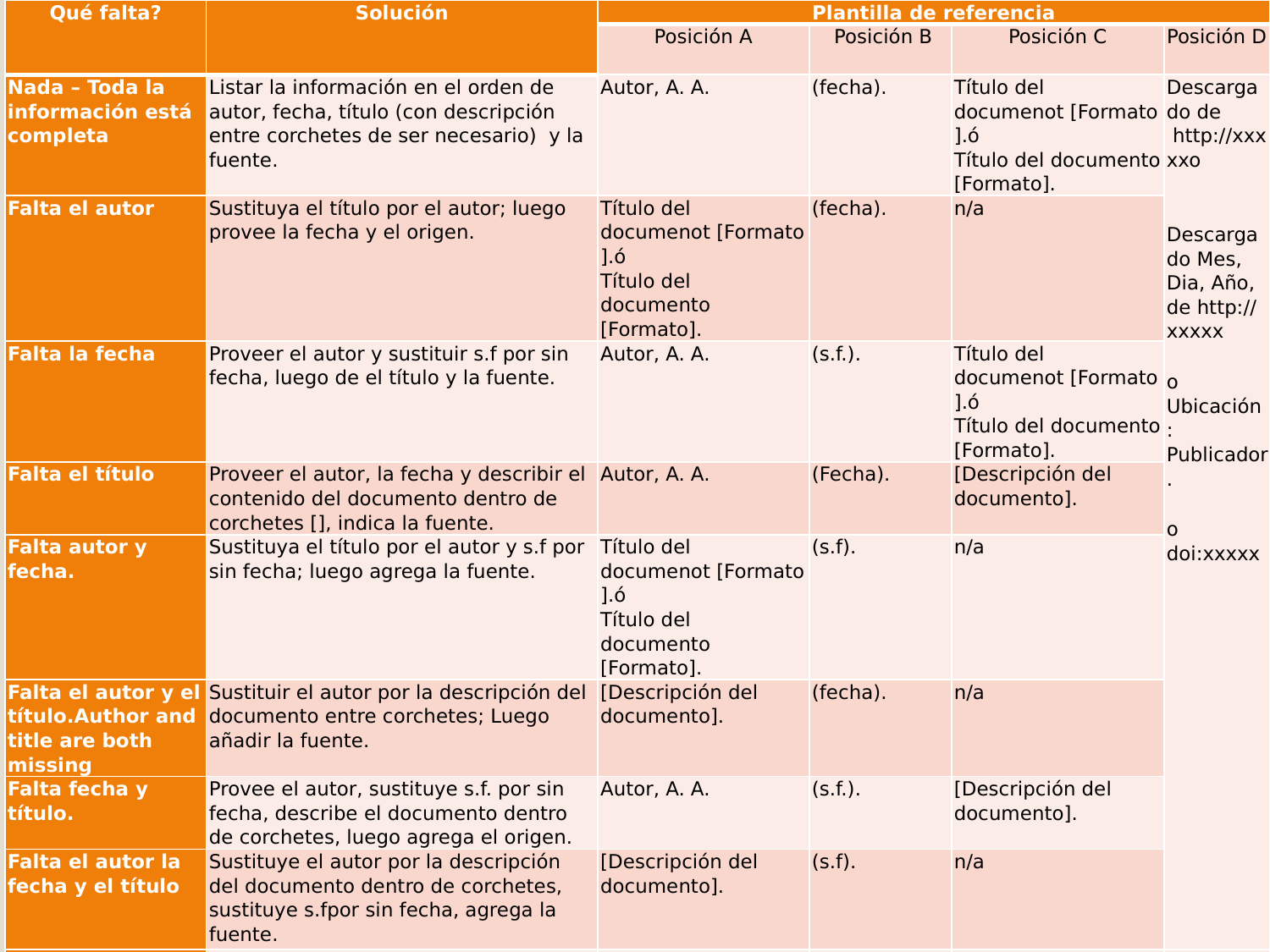

| Qué falta? | Solución | Plantilla de referencia |  |  |  |
| --- | --- | --- | --- | --- | --- |
|  |  | Posición A | Posición B | Posición C | Posición D |
| Nada – Toda la información está completa | Listar la información en el orden de autor, fecha, título (con descripción entre corchetes de ser necesario)  y la fuente. | Autor, A. A. | (fecha). | Título del documenot [Formato].ó Título del documento [Formato]. | Descargado de  http://xxxxxo Descargado Mes, Dia, Año, de http://xxxxx o Ubicación: Publicador. o doi:xxxxx |
| Falta el autor | Sustituya el título por el autor; luego provee la fecha y el origen. | Título del documenot [Formato].ó Título del documento [Formato]. | (fecha). | n/a |  |
| Falta la fecha | Proveer el autor y sustituir s.f por sin fecha, luego de el título y la fuente. | Autor, A. A. | (s.f.). | Título del documenot [Formato].ó Título del documento [Formato]. |  |
| Falta el título | Proveer el autor, la fecha y describir el contenido del documento dentro de corchetes [], indica la fuente. | Autor, A. A. | (Fecha). | [Descripción del documento]. |  |
| Falta autor y fecha. | Sustituya el título por el autor y s.f por sin fecha; luego agrega la fuente. | Título del documenot [Formato].ó Título del documento [Formato]. | (s.f). | n/a |  |
| Falta el autor y el título.Author and title are both missing | Sustituir el autor por la descripción del documento entre corchetes; Luego añadir la fuente. | [Descripción del documento]. | (fecha). | n/a |  |
| Falta fecha y título. | Provee el autor, sustituye s.f. por sin fecha, describe el documento dentro de corchetes, luego agrega el origen. | Autor, A. A. | (s.f.). | [Descripción del documento]. |  |
| Falta el autor la fecha y el título | Sustituye el autor por la descripción del documento dentro de corchetes, sustituye s.fpor sin fecha, agrega la fuente. | [Descripción del documento]. | (s.f). | n/a |  |
| Falta la fuente | Cítalo como comunicación personal o busca otra fuente. | n/a | n/a | n/a | n/a |